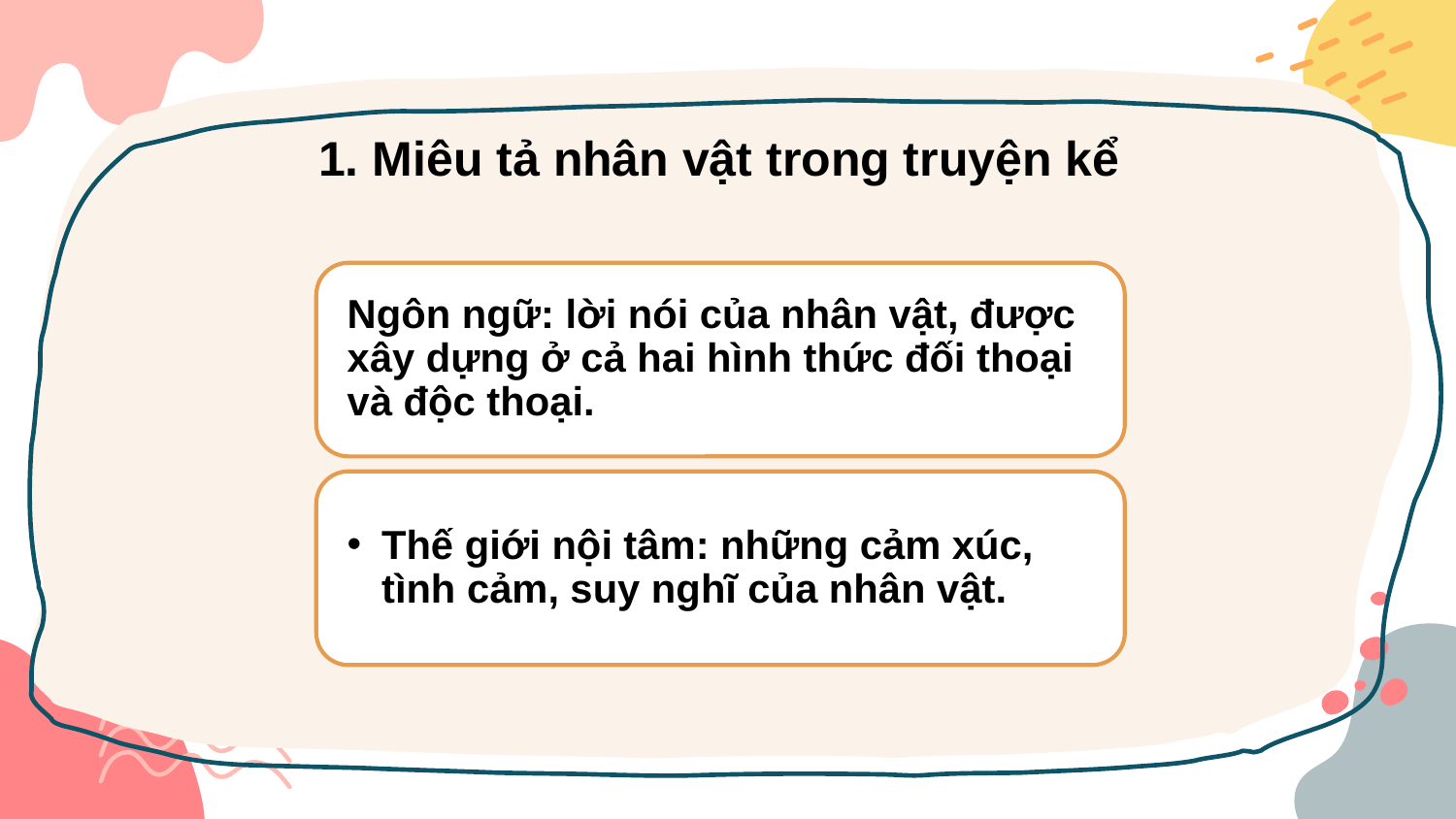

1. Miêu tả nhân vật trong truyện kể
Ngôn ngữ: lời nói của nhân vật, được xây dựng ở cả hai hình thức đối thoại và độc thoại.
Thế giới nội tâm: những cảm xúc, tình cảm, suy nghĩ của nhân vật.